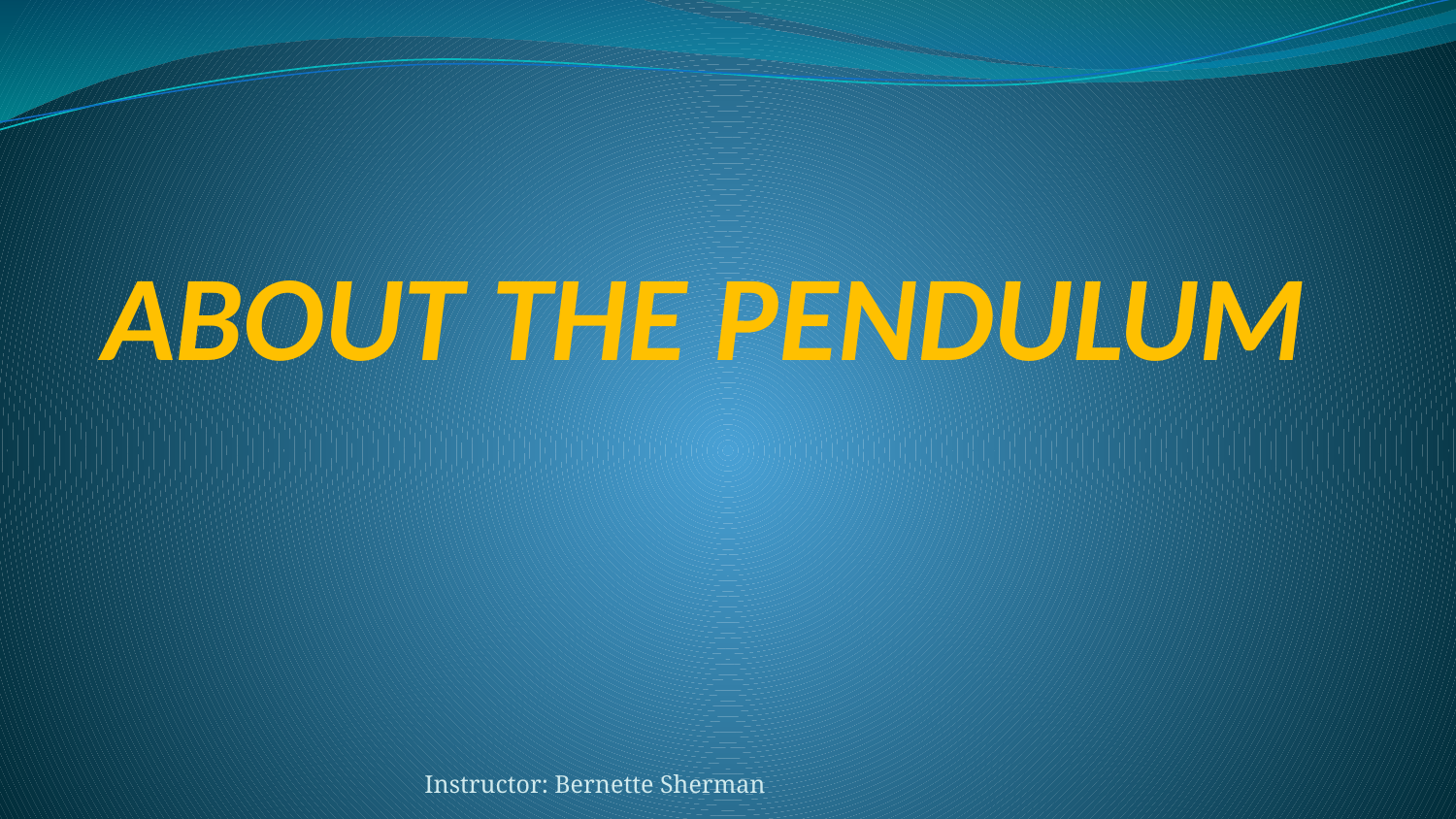

# ABOUT THE PENDULUM
Instructor: Bernette Sherman